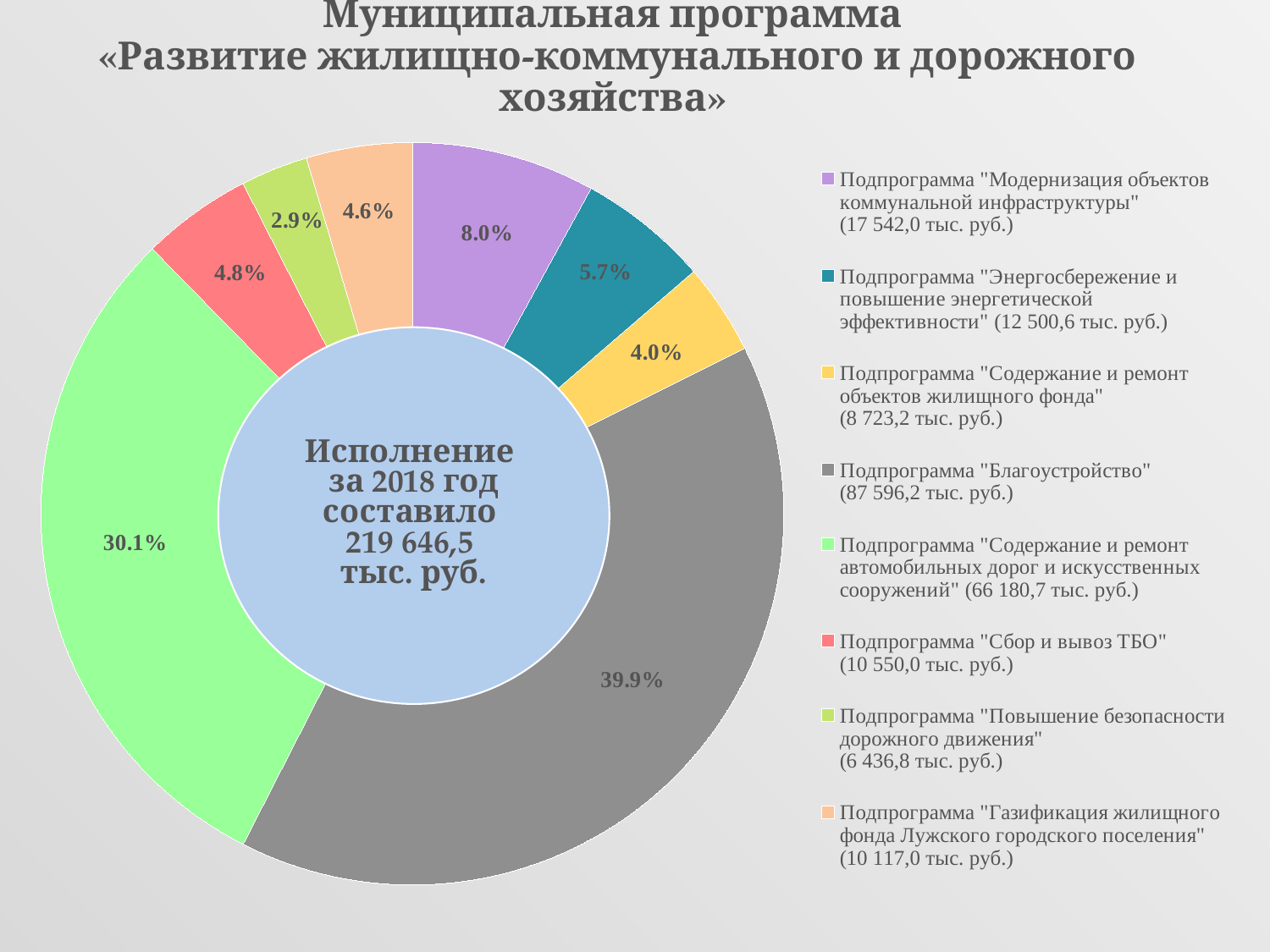

# Муниципальная программа «Развитие жилищно-коммунального и дорожного хозяйства»

### Chart

| Category | Столбец1 |
|---|---|
| Подпрограмма "Модернизация объектов коммунальной инфраструктуры"
(17 542,0 тыс. руб.) | 17542.0 |
| Подпрограмма "Энергосбережение и повышение энергетической эффективности" (12 500,6 тыс. руб.) | 12500.6 |
| Подпрограмма "Содержание и ремонт объектов жилищного фонда"
(8 723,2 тыс. руб.) | 8723.2 |
| Подпрограмма "Благоустройство"
(87 596,2 тыс. руб.) | 87596.2 |
| Подпрограмма "Содержание и ремонт автомобильных дорог и искусственных сооружений" (66 180,7 тыс. руб.) | 66180.7 |
| Подпрограмма "Сбор и вывоз ТБО"
(10 550,0 тыс. руб.) | 10550.0 |
| Подпрограмма "Повышение безопасности дорожного движения"
(6 436,8 тыс. руб.) | 6436.8 |
| Подпрограмма "Газификация жилищного фонда Лужского городского поселения" (10 117,0 тыс. руб.) | 10117.0 |